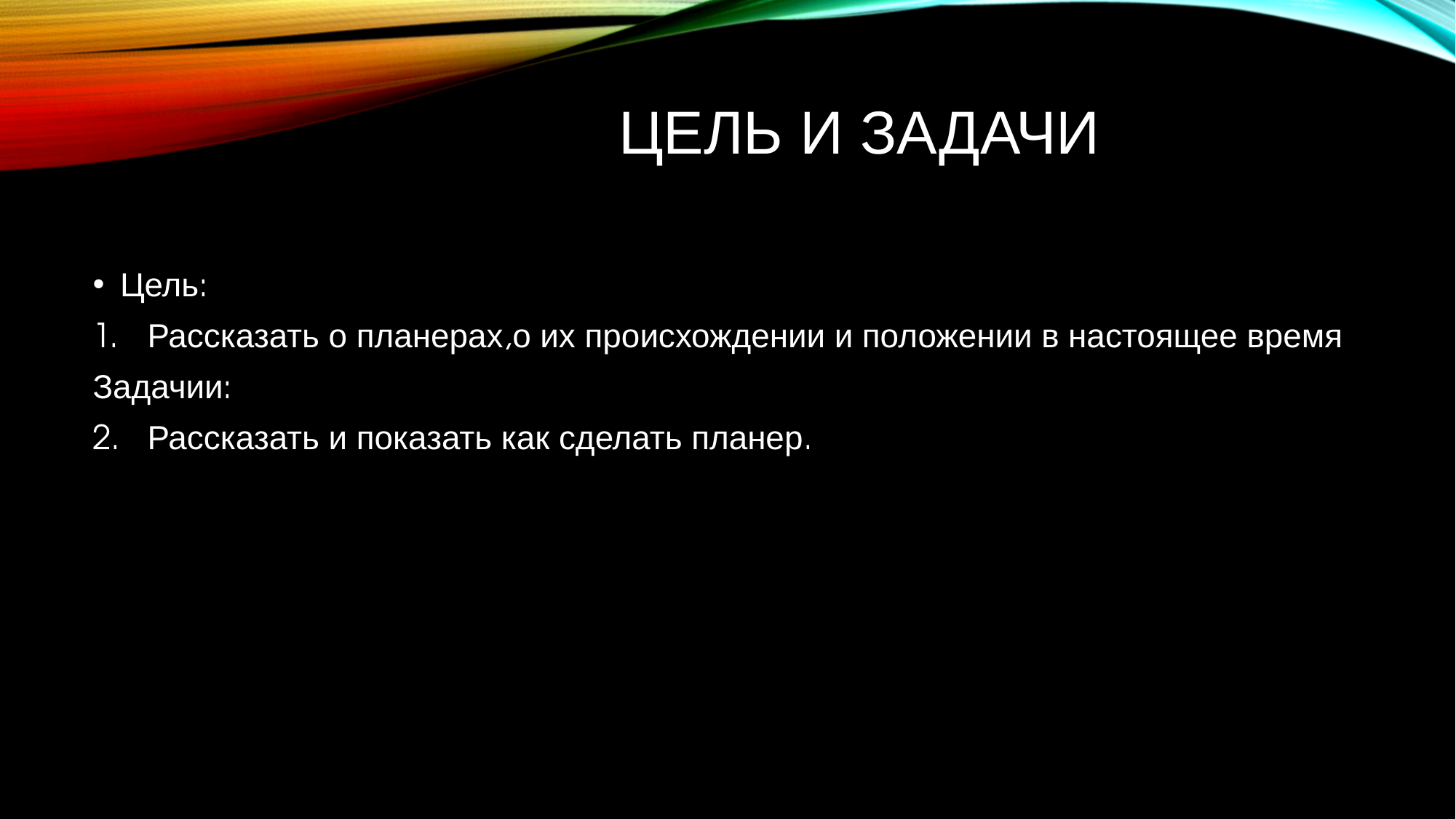

# Цель и задачи
Цель:
Рассказать о планерах,о их происхождении и положении в настоящее время
Задачии:
Рассказать и показать как сделать планер.